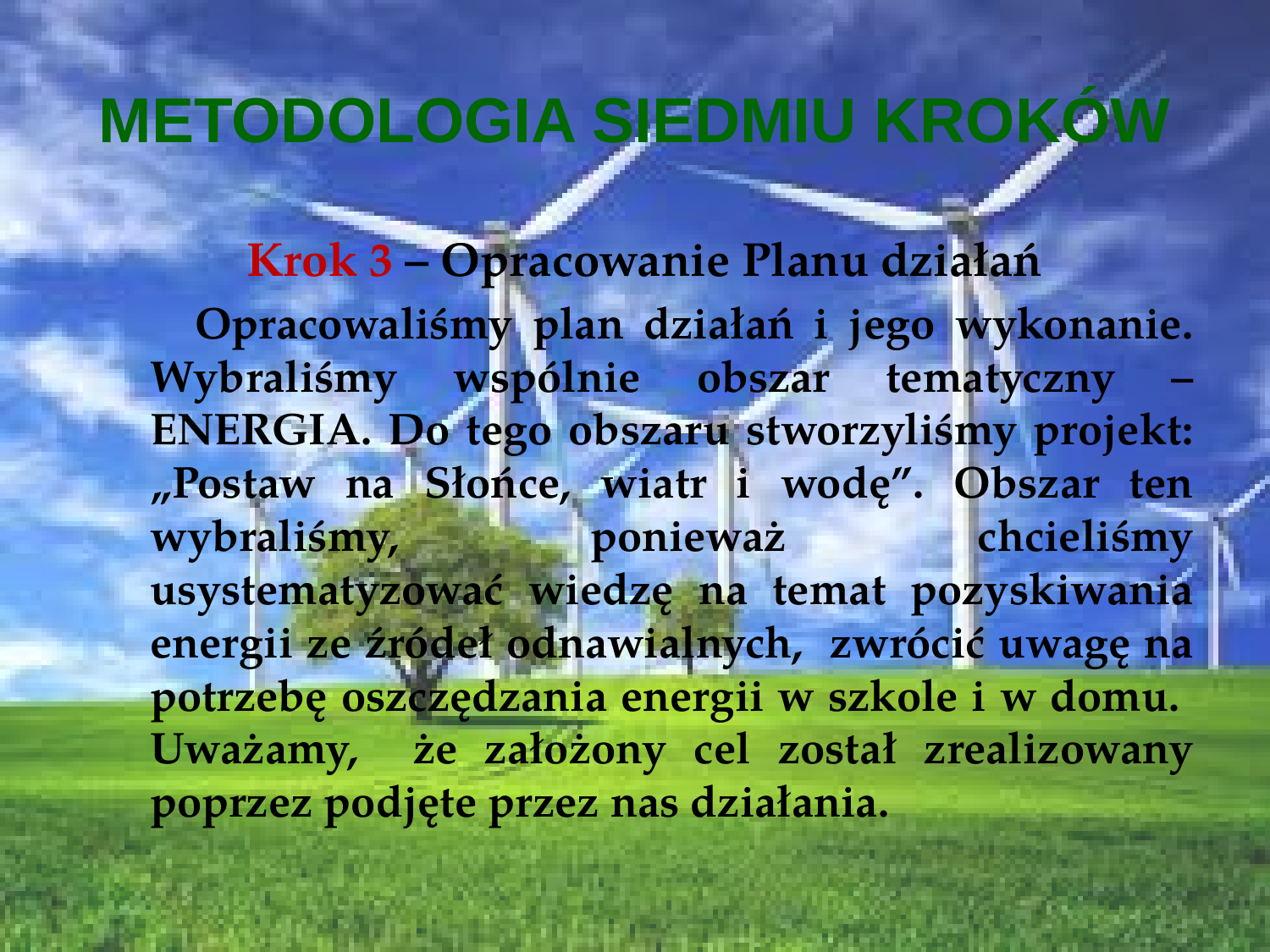

# METODOLOGIA SIEDMIU KROKÓW
Krok 3 – Opracowanie Planu działań
     Opracowaliśmy plan działań i jego wykonanie. Wybraliśmy wspólnie obszar tematyczny – ENERGIA. Do tego obszaru stworzyliśmy projekt: „Postaw na Słońce, wiatr i wodę”. Obszar ten wybraliśmy, ponieważ chcieliśmy usystematyzować wiedzę na temat pozyskiwania energii ze źródeł odnawialnych,  zwrócić uwagę na potrzebę oszczędzania energii w szkole i w domu.  Uważamy,  że założony cel został zrealizowany poprzez podjęte przez nas działania.